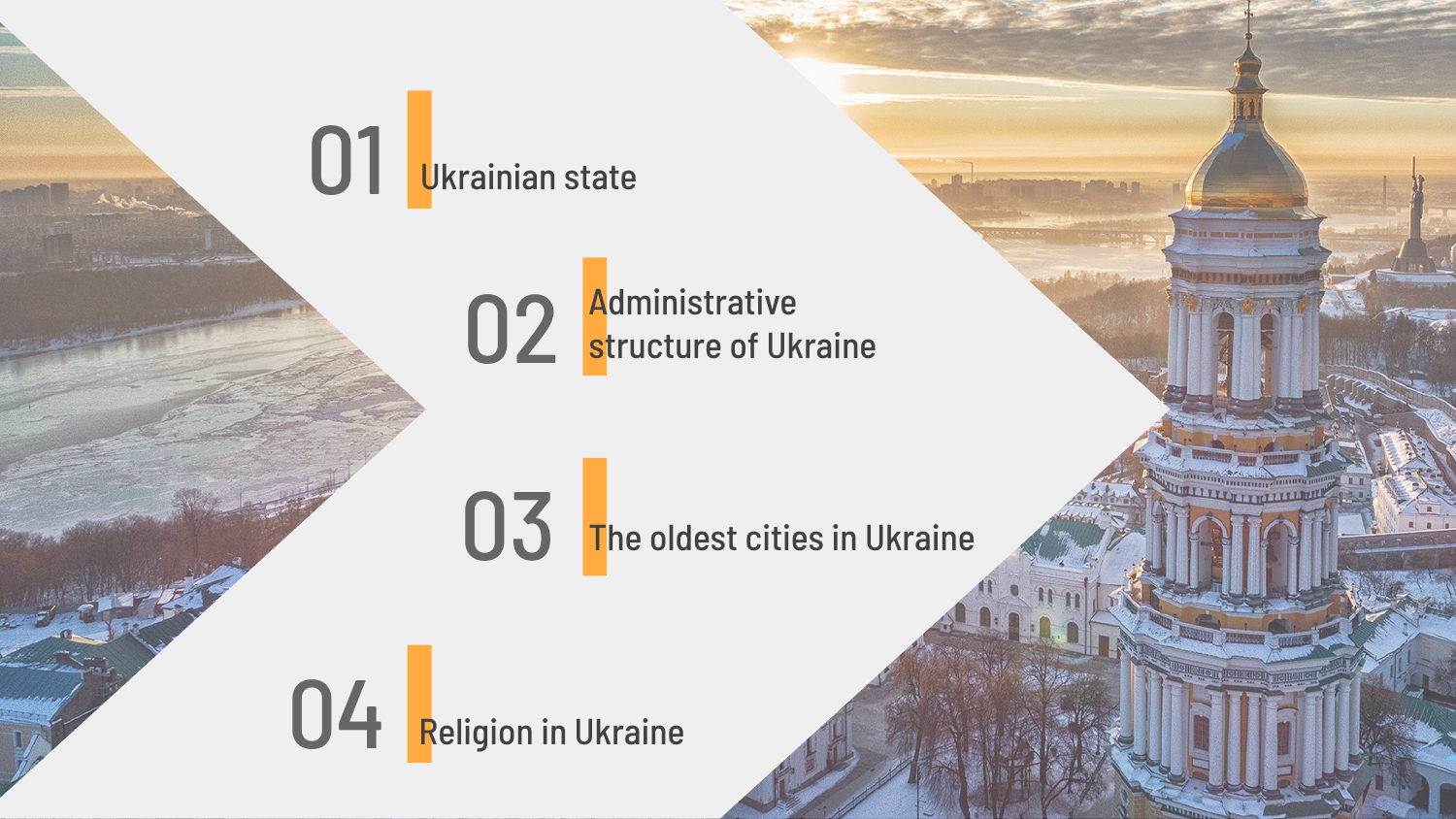

# 01
Ukrainian state
02
Administrative structure of Ukraine
03
The oldest cities in Ukraine
04
Religion in Ukraine